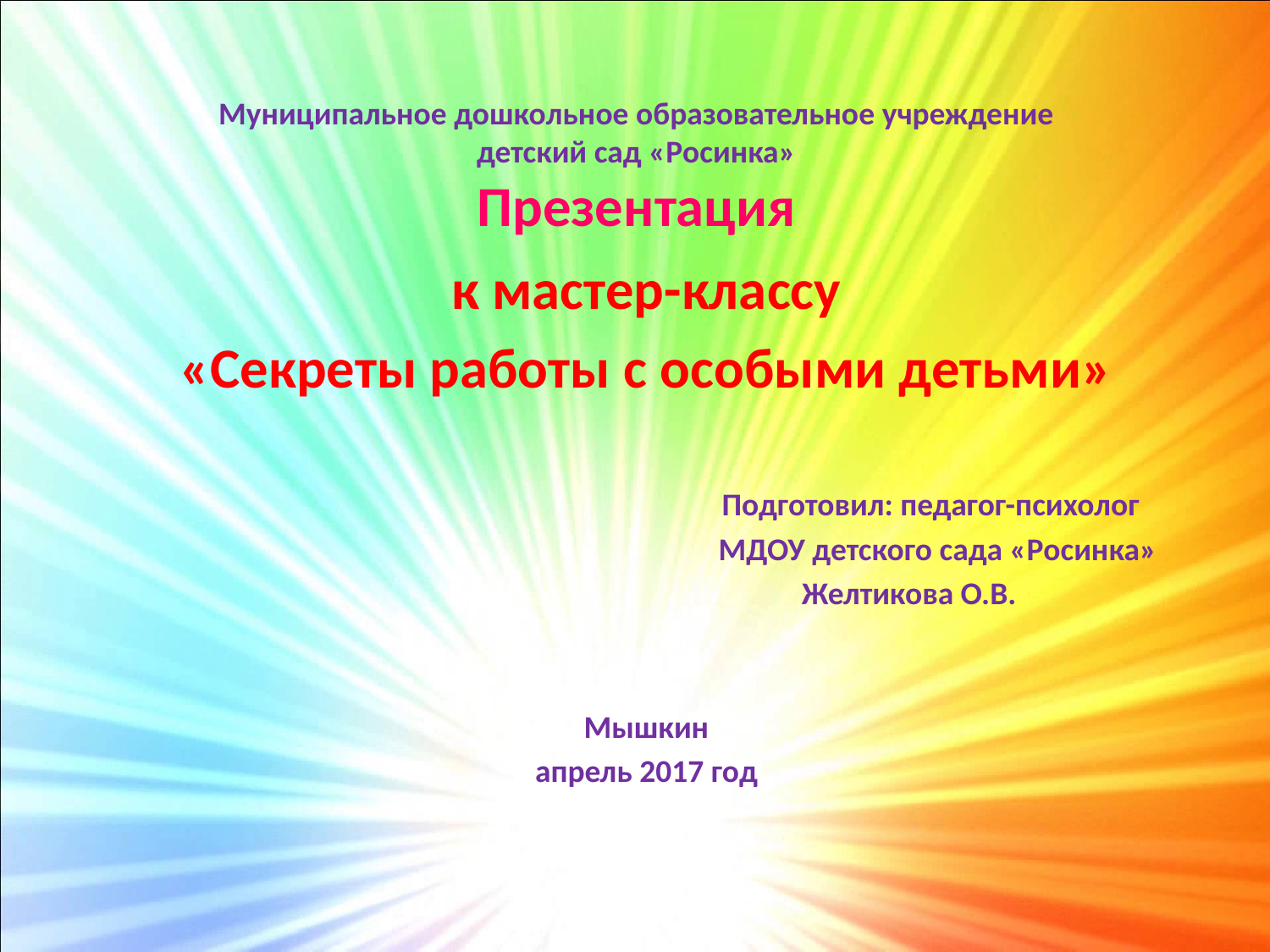

# Муниципальное дошкольное образовательное учреждение детский сад «Росинка» Презентация
к мастер-классу
«Секреты работы с особыми детьми»

                                                                               Подготовил: педагог-психолог
                                                                                 МДОУ детского сада «Росинка»
                                                                         Желтикова О.В.

Мышкин
апрель 2017 год